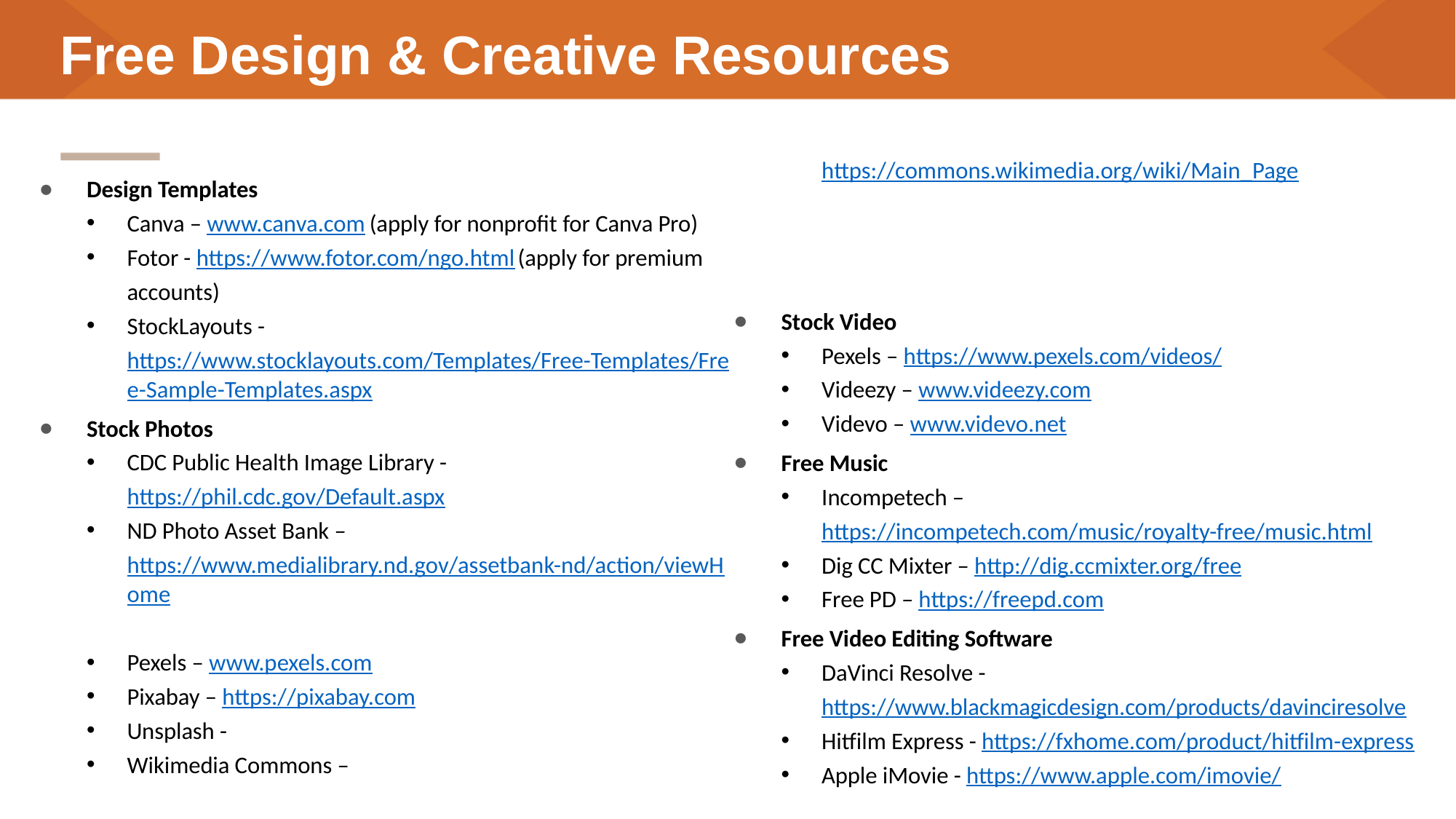

# Free Design & Creative Resources

Design Templates
Canva – www.canva.com (apply for nonprofit for Canva Pro)
Fotor - https://www.fotor.com/ngo.html (apply for premium accounts)
StockLayouts - https://www.stocklayouts.com/Templates/Free-Templates/Free-Sample-Templates.aspx
Stock Photos
CDC Public Health Image Library - https://phil.cdc.gov/Default.aspx
ND Photo Asset Bank – https://www.medialibrary.nd.gov/assetbank-nd/action/viewHome
Pexels – www.pexels.com
Pixabay – https://pixabay.com
Unsplash -
Wikimedia Commons – https://commons.wikimedia.org/wiki/Main_Page

Stock Video
Pexels – https://www.pexels.com/videos/
Videezy – www.videezy.com
Videvo – www.videvo.net
Free Music
Incompetech – https://incompetech.com/music/royalty-free/music.html
Dig CC Mixter – http://dig.ccmixter.org/free
Free PD – https://freepd.com
Free Video Editing Software
DaVinci Resolve - https://www.blackmagicdesign.com/products/davinciresolve
Hitfilm Express - https://fxhome.com/product/hitfilm-express
Apple iMovie - https://www.apple.com/imovie/